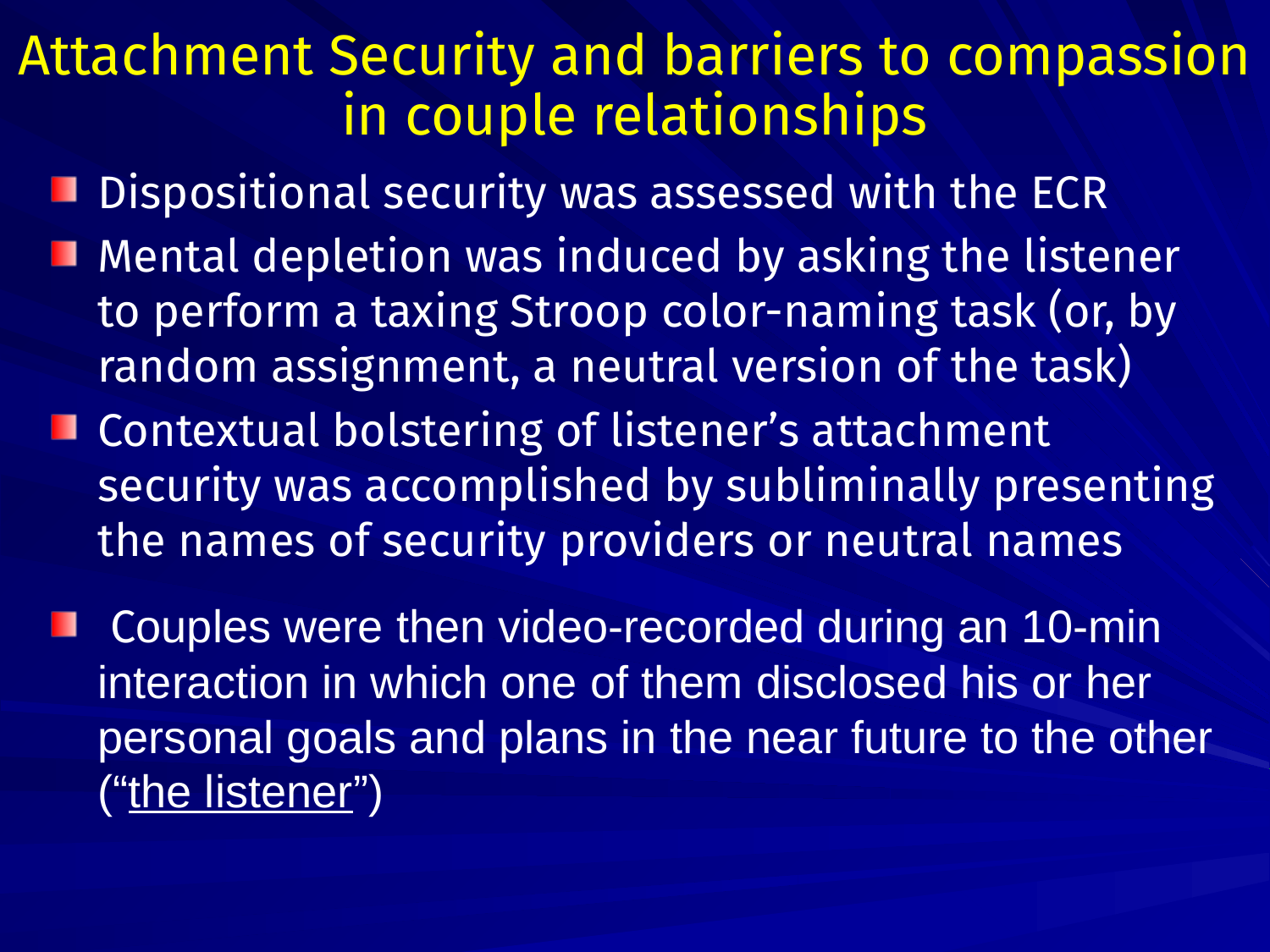

Attachment Security and barriers to compassion in couple relationships
Dispositional security was assessed with the ECR
Mental depletion was induced by asking the listener to perform a taxing Stroop color-naming task (or, by random assignment, a neutral version of the task)
Contextual bolstering of listener’s attachment security was accomplished by subliminally presenting the names of security providers or neutral names
 Couples were then video-recorded during an 10-min interaction in which one of them disclosed his or her personal goals and plans in the near future to the other (“the listener”)